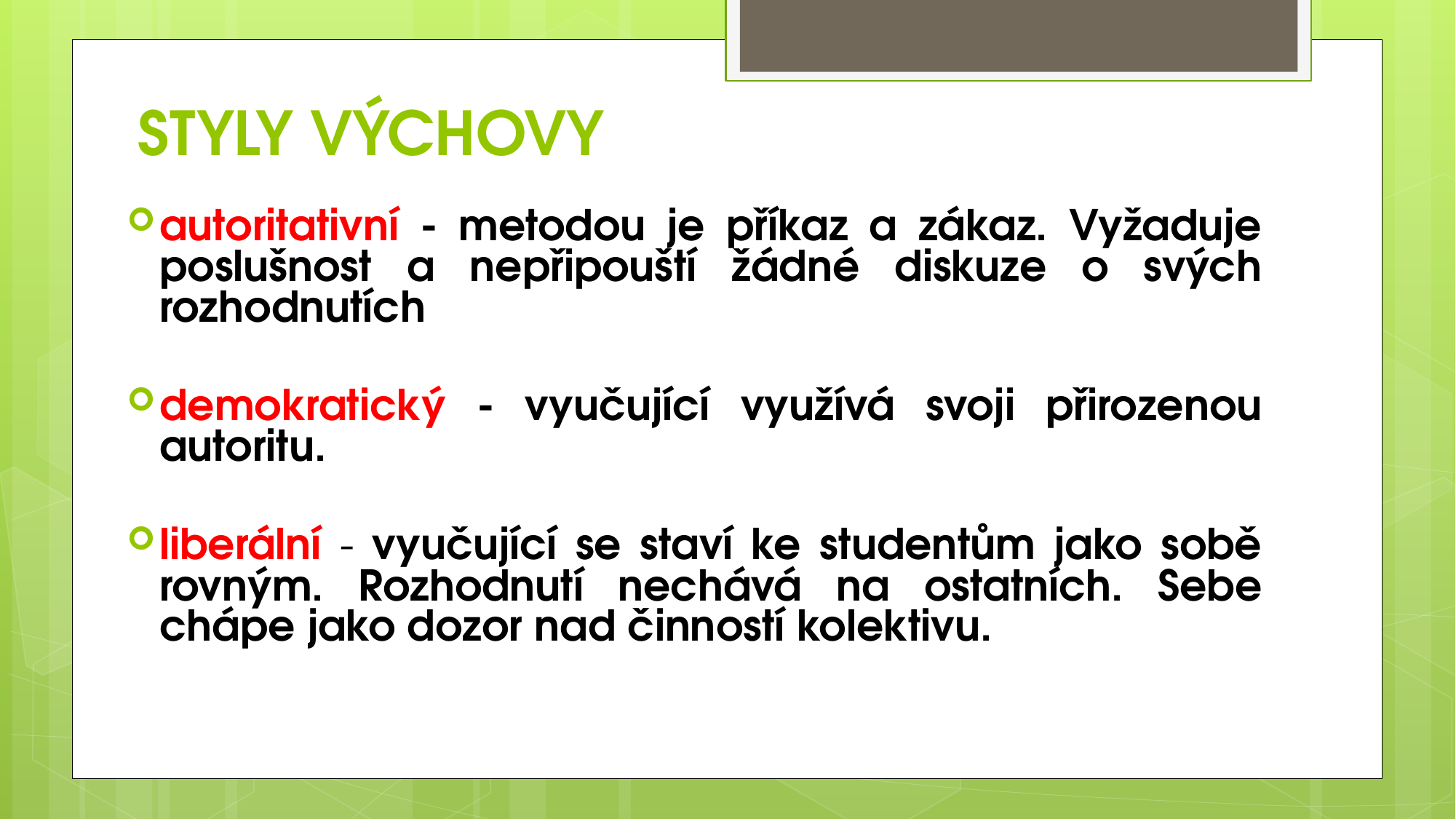

# STYLY VÝCHOVY

autoritativní - metodou je příkaz a zákaz. Vyžaduje poslušnost a nepřipouští žádné diskuze o svých rozhodnutích

demokratický - vyučující využívá svoji přirozenou autoritu.

liberální - vyučující se staví ke studentům jako sobě rovným. Rozhodnutí nechává na ostatních. Sebe chápe jako dozor nad činností kolektivu.